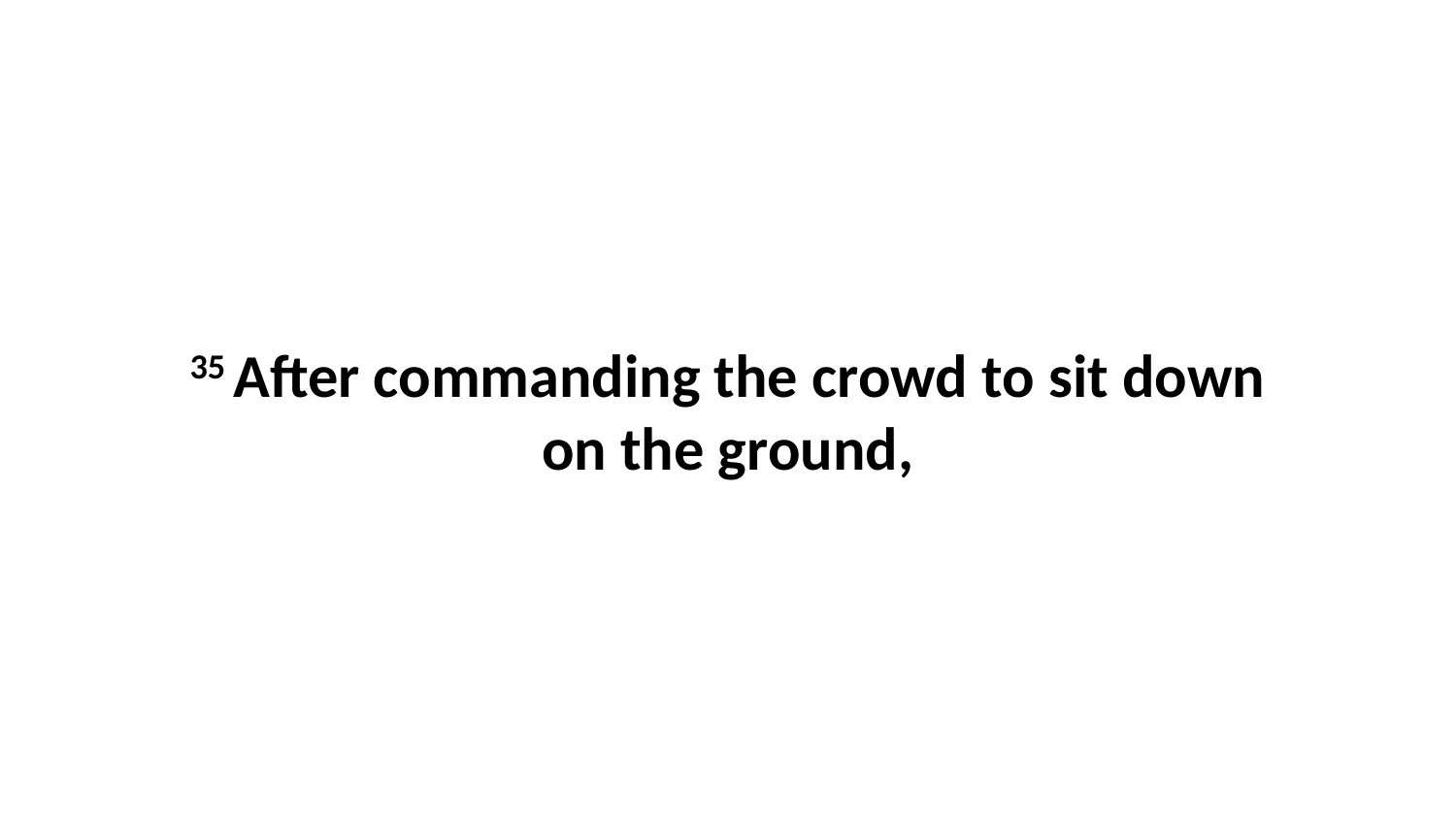

35 After commanding the crowd to sit down on the ground,